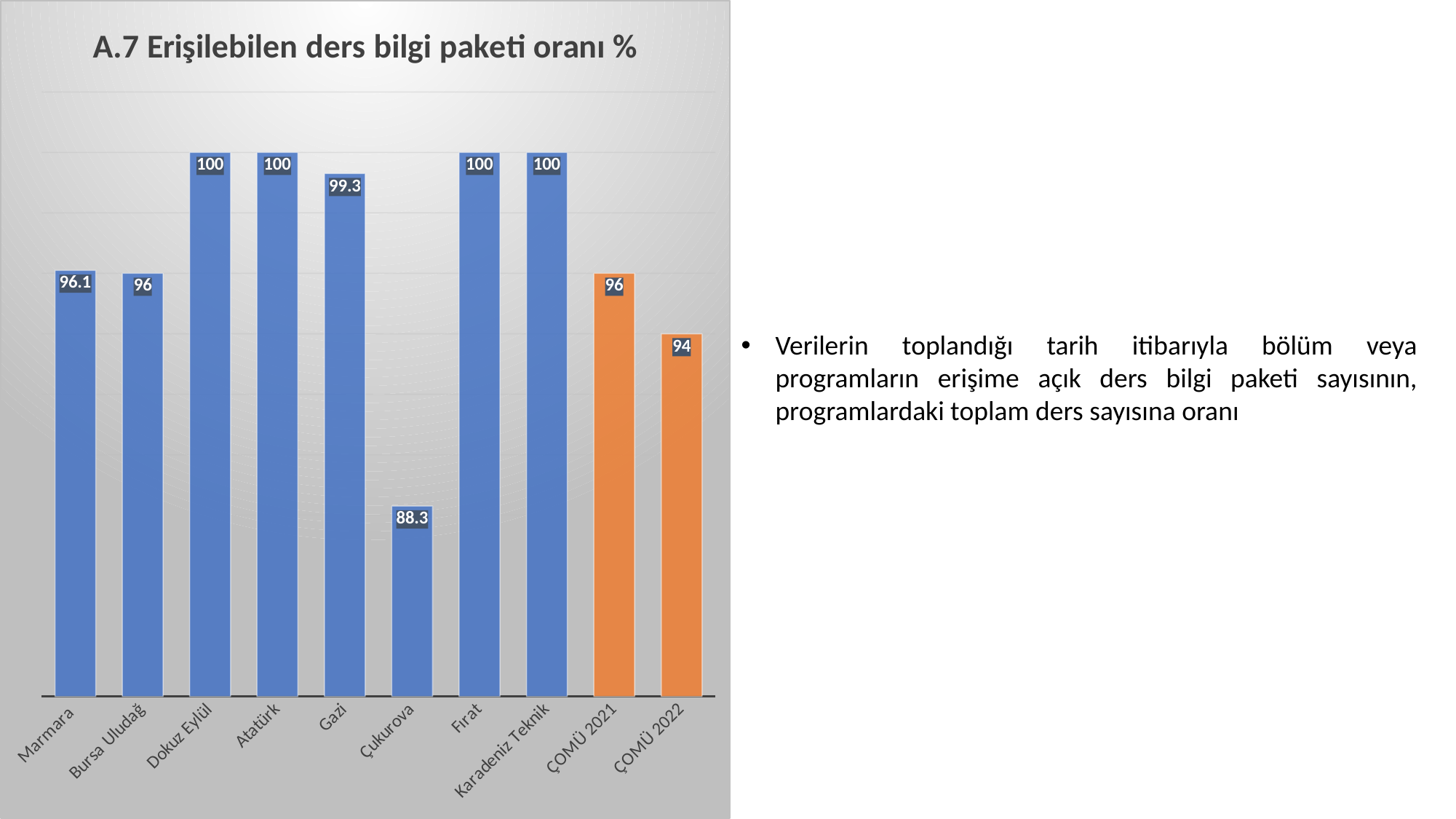

### Chart: A.7 Erişilebilen ders bilgi paketi oranı %

| Category | A.7 Erişilebilen ders bilgi paketi oranı |
|---|---|
| Marmara  | 96.1 |
| Bursa Uludağ | 96.0 |
| Dokuz Eylül | 100.0 |
| Atatürk | 100.0 |
| Gazi | 99.3 |
| Çukurova | 88.3 |
| Fırat | 100.0 |
| Karadeniz Teknik | 100.0 |
| ÇOMÜ 2021 | 96.0 |
| ÇOMÜ 2022 | 94.0 |
Verilerin toplandığı tarih itibarıyla bölüm veya programların erişime açık ders bilgi paketi sayısının, programlardaki toplam ders sayısına oranı